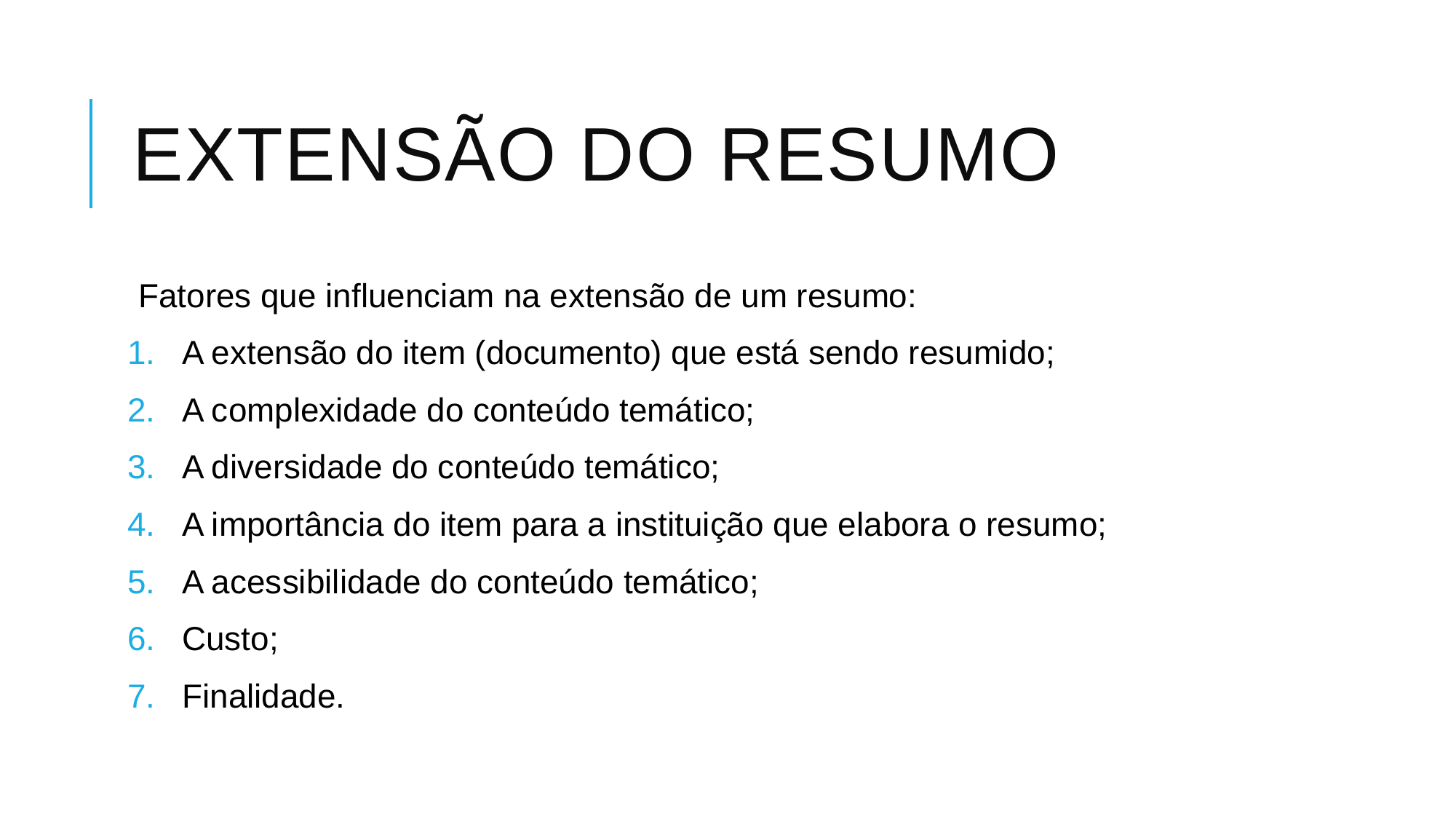

# Extensão do Resumo
Fatores que influenciam na extensão de um resumo:
A extensão do item (documento) que está sendo resumido;
A complexidade do conteúdo temático;
A diversidade do conteúdo temático;
A importância do item para a instituição que elabora o resumo;
A acessibilidade do conteúdo temático;
Custo;
Finalidade.